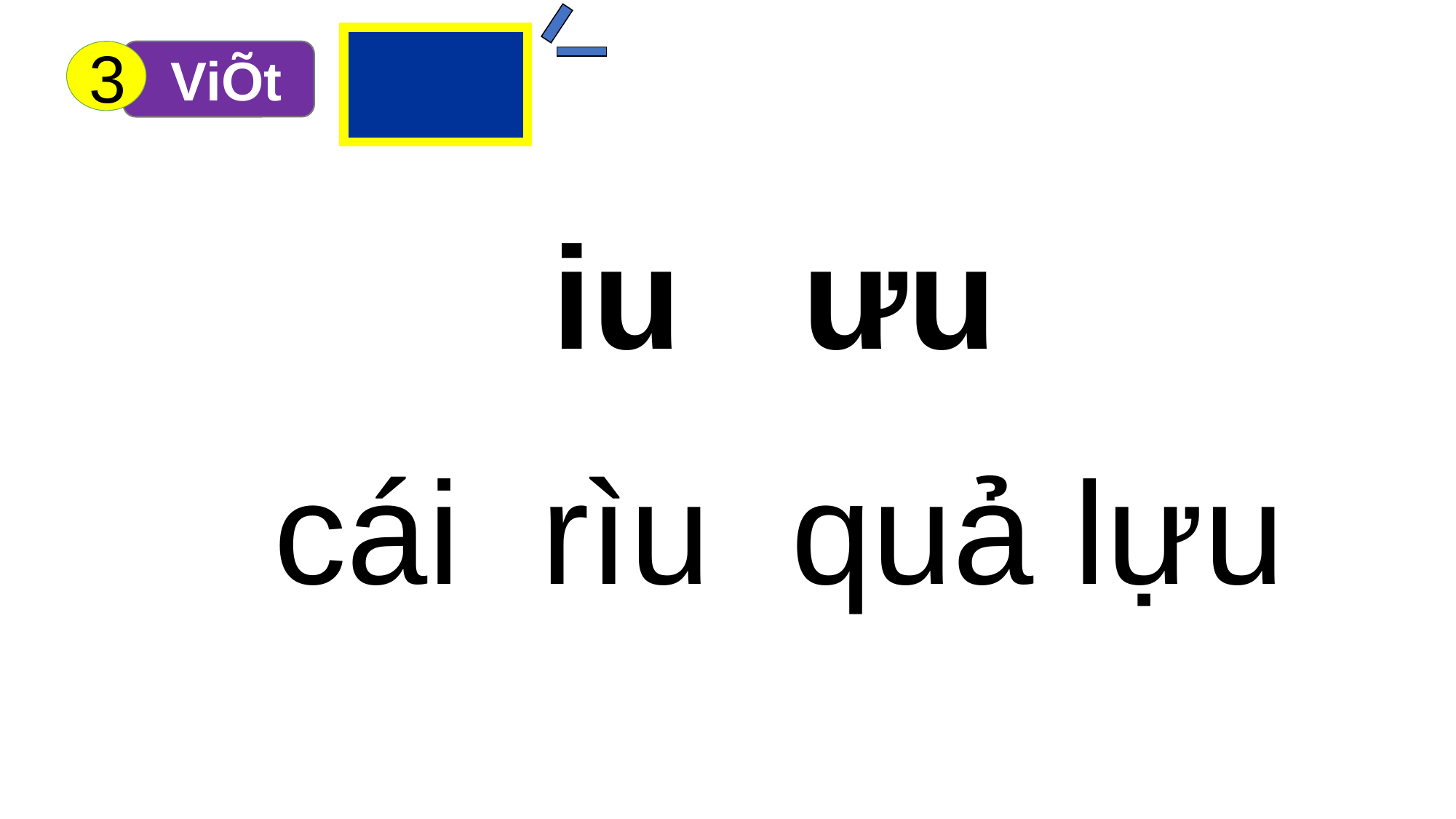

3
 ViÕt

iu   ưu
cái  rìu  quả lựu